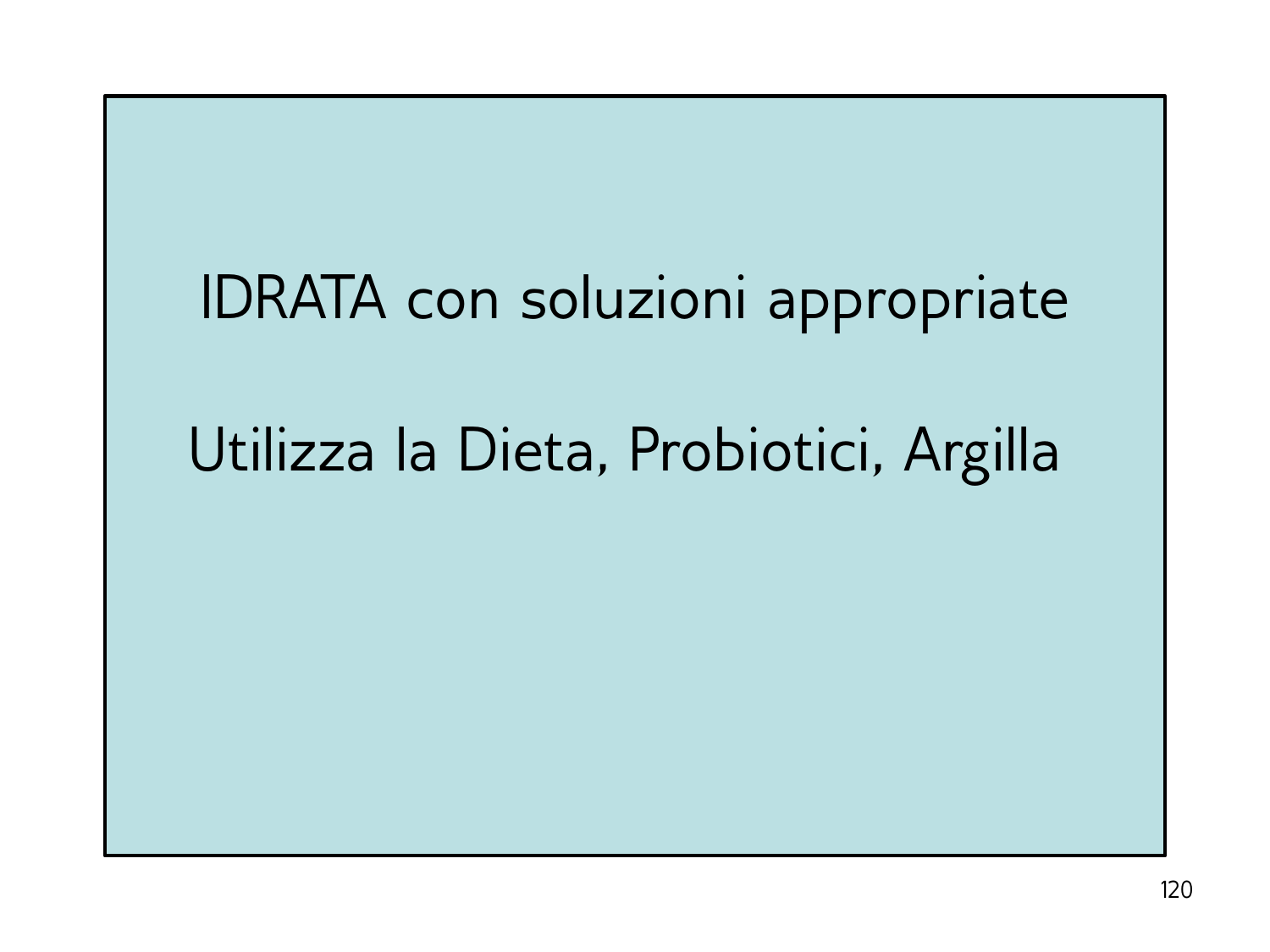

IDRATA con soluzioni appropriate

Utilizza la Dieta, Probiotici, Argilla

120